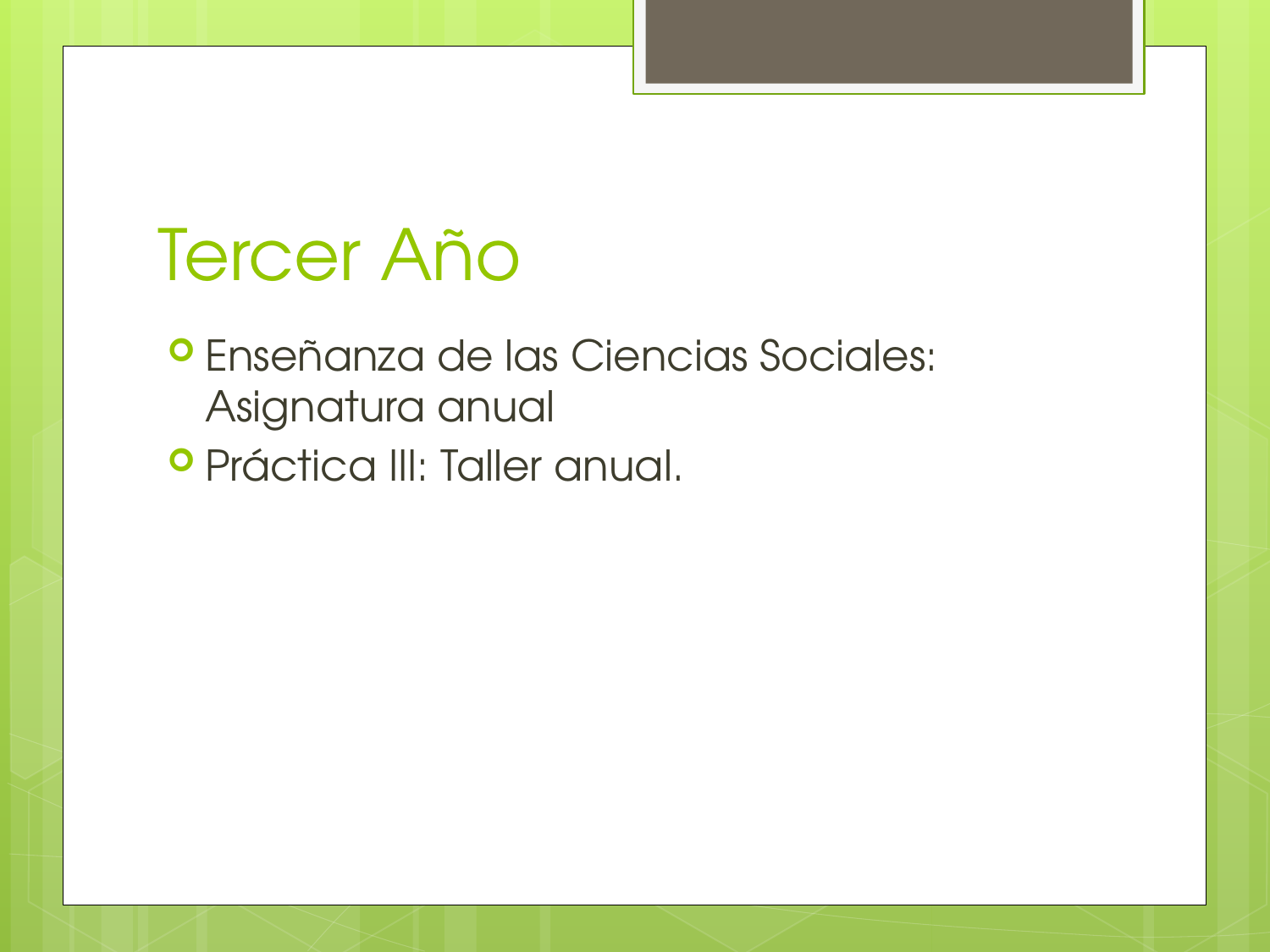

# Tercer Año
Enseñanza de las Ciencias Sociales: Asignatura anual
Práctica III: Taller anual.